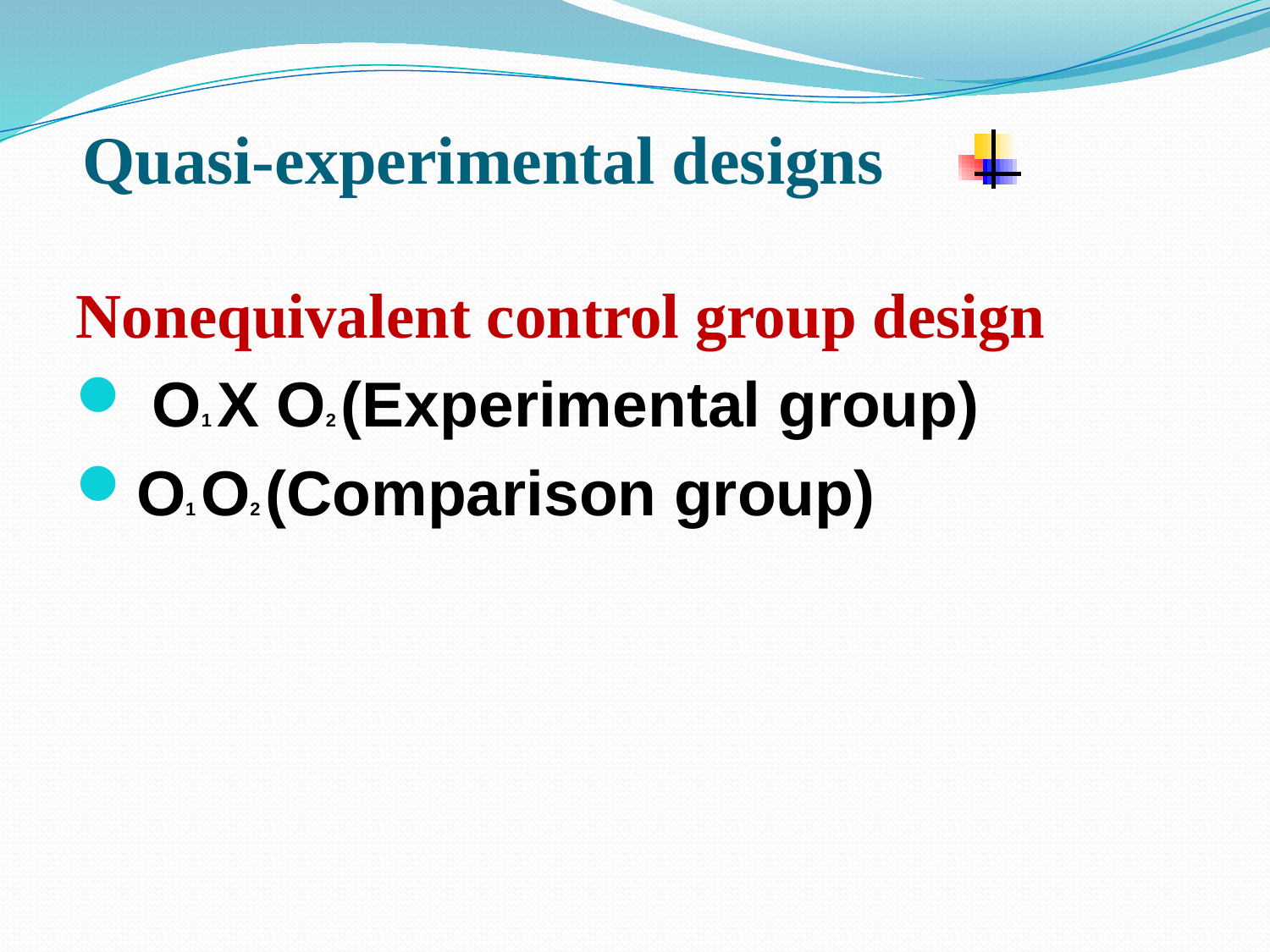

# Quasi-experimental designs
Nonequivalent control group design
 O1 X O2 (Experimental group)
O1 O2 (Comparison group)